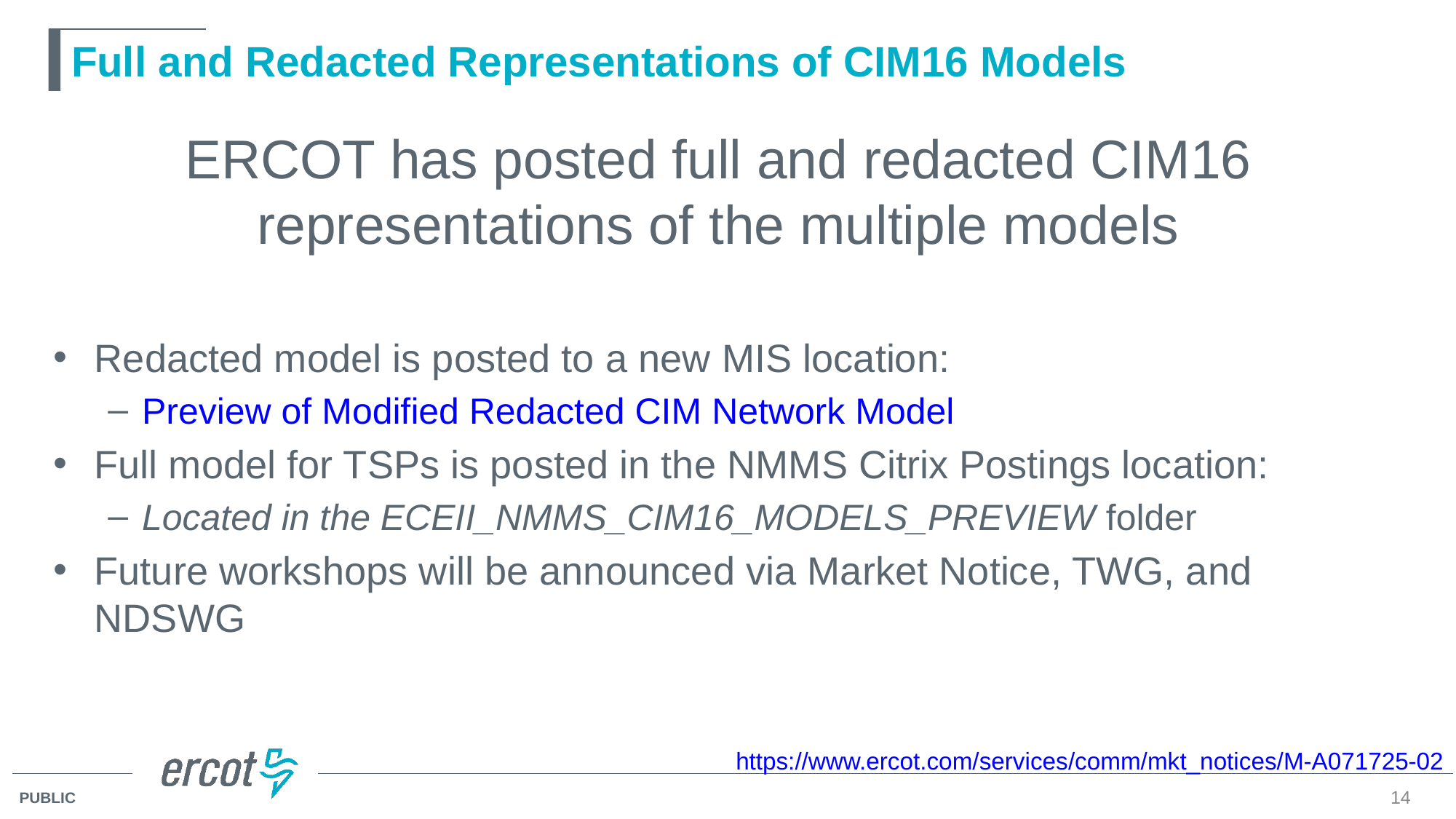

# Full and Redacted Representations of CIM16 Models
ERCOT has posted full and redacted CIM16 representations of the multiple models
Redacted model is posted to a new MIS location:
Preview of Modified Redacted CIM Network Model
Full model for TSPs is posted in the NMMS Citrix Postings location:
Located in the ECEII_NMMS_CIM16_MODELS_PREVIEW folder
Future workshops will be announced via Market Notice, TWG, and NDSWG
https://www.ercot.com/services/comm/mkt_notices/M-A071725-02
14